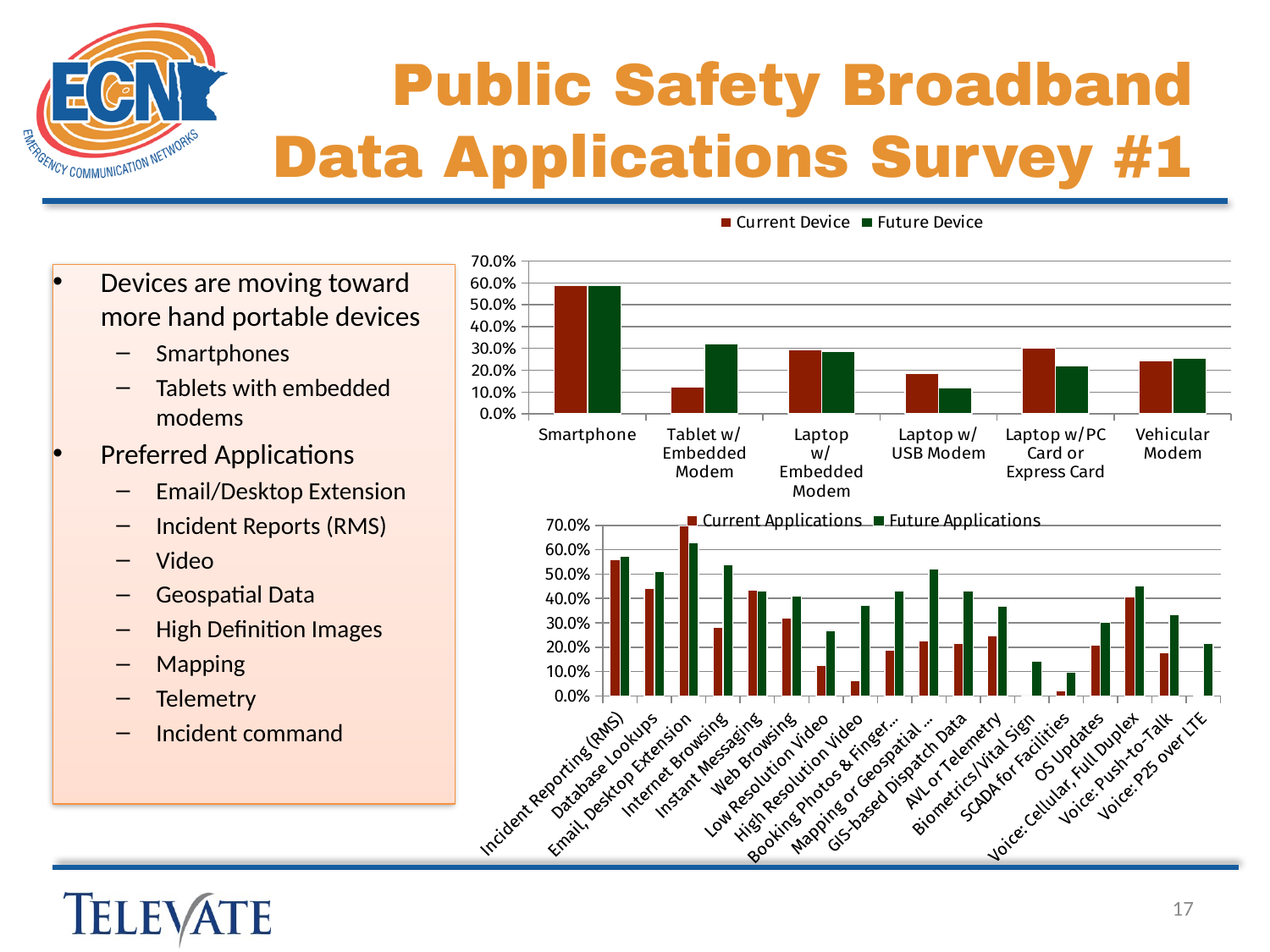

# Public Safety Broadband Data Applications Survey #1

### Chart

| Category | Current Device | Future Device |
|---|---|---|
| Smartphone | 0.5894941634241246 | 0.5894941634241246 |
| Tablet w/Embedded Modem | 0.12256809338521422 | 0.3210116731517531 |
| Laptop w/Embedded Modem | 0.2957198443579768 | 0.2879377431906626 |
| Laptop w/USB Modem | 0.1867704280155642 | 0.12062256809338522 |
| Laptop w/PC Card or Express Card | 0.3035019455252918 | 0.21984435797665391 |
| Vehicular Modem | 0.2451361867704292 | 0.25680933852140075 |
Devices are moving toward more hand portable devices
Smartphones
Tablets with embedded modems
Preferred Applications
Email/Desktop Extension
Incident Reports (RMS)
Video
Geospatial Data
High Definition Images
Mapping
Telemetry
Incident command

### Chart

| Category | Current Applications | Future Applications |
|---|---|---|
| Incident Reporting (RMS) | 0.55859375 | 0.5737373737373738 |
| Database Lookups | 0.44140625 | 0.5111111111111111 |
| Email, Desktop Extension | 0.697265625 | 0.630303030303033 |
| Internet Browsing | 0.283203125 | 0.5393939393939394 |
| Instant Messaging | 0.4355468750000021 | 0.4323232323232334 |
| Web Browsing | 0.3203125000000021 | 0.41010101010100974 |
| Low Resolution Video | 0.125 | 0.26868686868687025 |
| High Resolution Video | 0.0625 | 0.3737373737373738 |
| Booking Photos & Fingerprints | 0.18750000000000044 | 0.4303030303030303 |
| Mapping or Geospatial Data | 0.2265625 | 0.5212121212121175 |
| GIS-based Dispatch Data | 0.21679687500000044 | 0.4303030303030303 |
| AVL or Telemetry | 0.24609375000000044 | 0.369696969696971 |
| Biometrics/Vital Sign | 0.00585937500000001 | 0.1434343434343444 |
| SCADA for Facilities | 0.02148437500000014 | 0.09696969696969707 |
| OS Updates | 0.20898437500000044 | 0.3030303030303033 |
| Voice: Cellular, Full Duplex | 0.408203125 | 0.45050505050505024 |
| Voice: Push-to-Talk | 0.17773437500000044 | 0.3333333333333333 |
| Voice: P25 over LTE | 0.0 | 0.2161616161616162 |